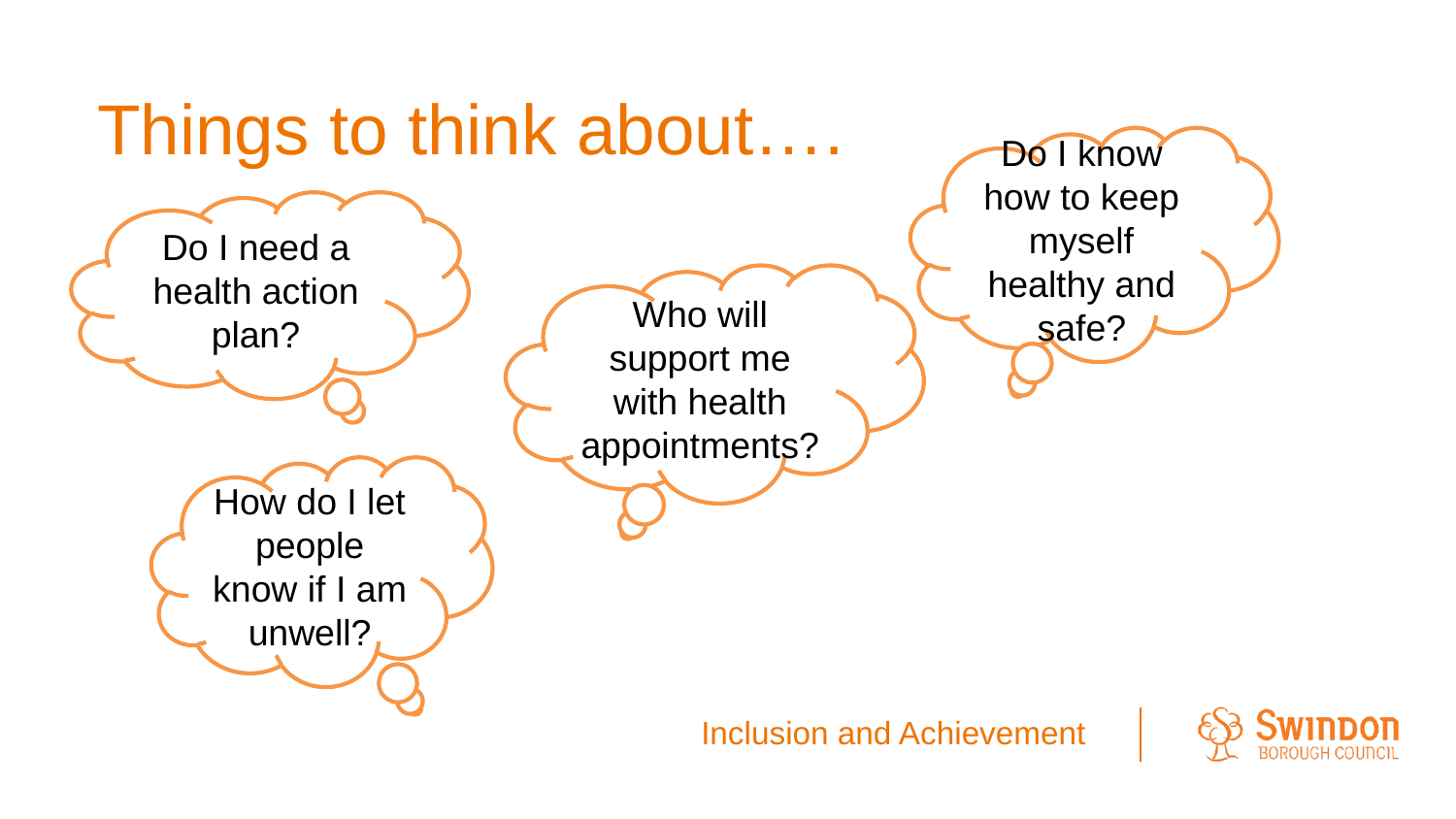

# Things to think about….
Do I know how to keep myself healthy and safe?
Do I need a health action plan?

Who will support me with health appointments?
How do I let people know if I am unwell?